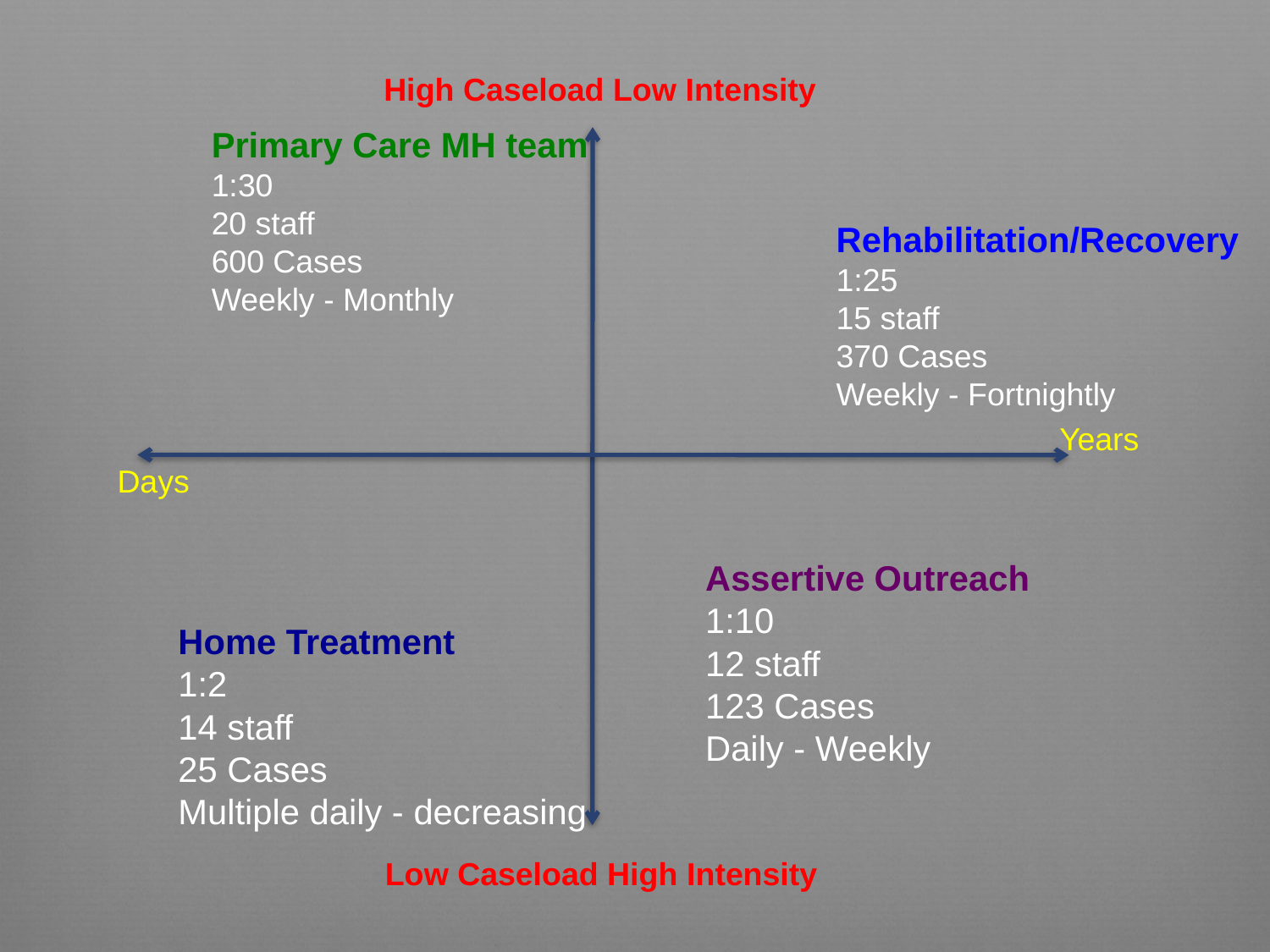

High Caseload Low Intensity
Primary Care MH team
1:30
20 staff
600 Cases
Weekly - Monthly

#
Rehabilitation/Recovery
1:25
15 staff
370 Cases
Weekly - Fortnightly

Years
Days
Assertive Outreach
1:10
12 staff
123 Cases
Daily - Weekly

Home Treatment
1:2
14 staff
25 Cases
Multiple daily - decreasing

Low Caseload High Intensity